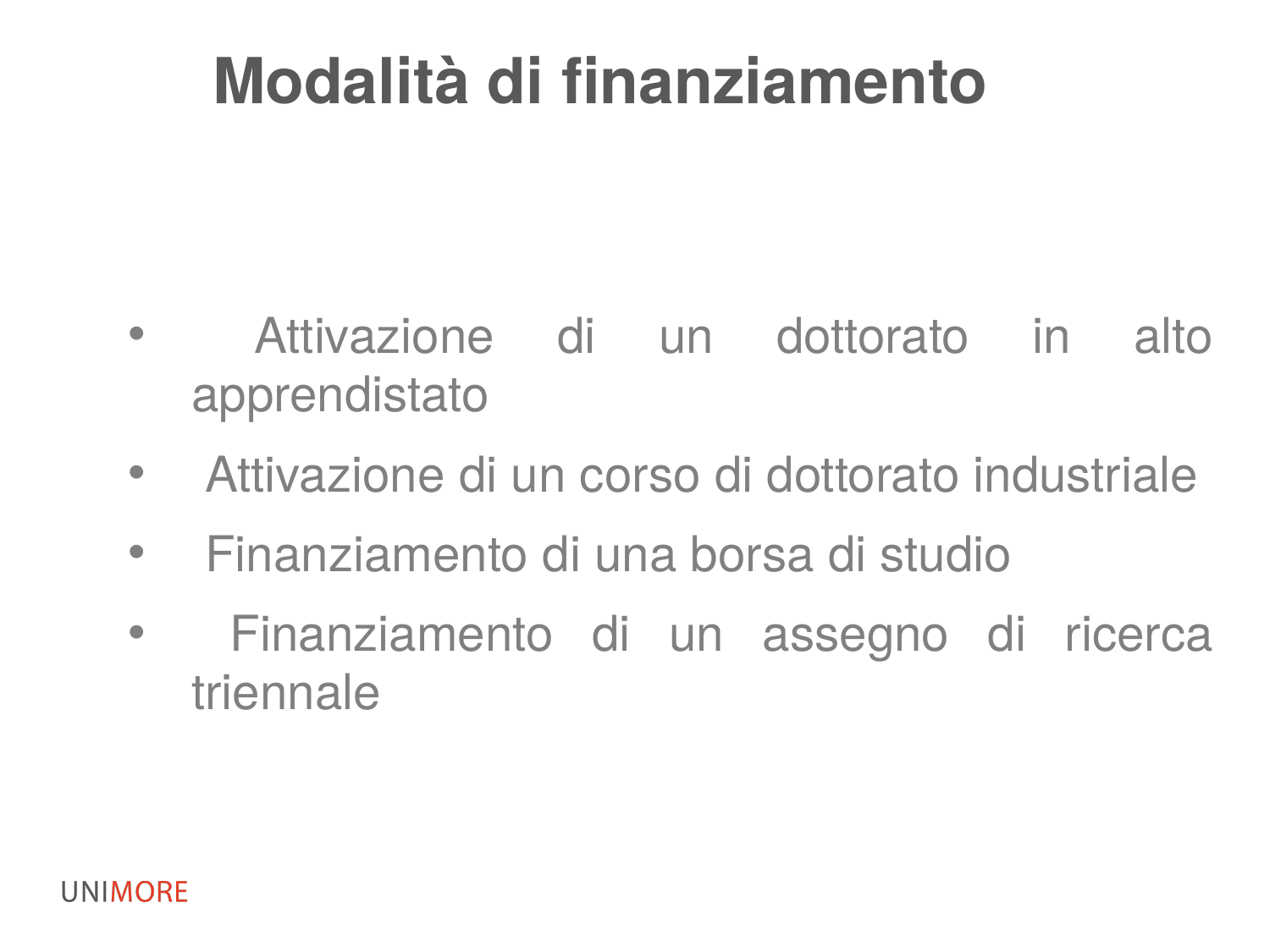

# Modalità di finanziamento

 Attivazione di un dottorato in alto apprendistato
 Attivazione di un corso di dottorato industriale
 Finanziamento di una borsa di studio
 Finanziamento di un assegno di ricerca triennale